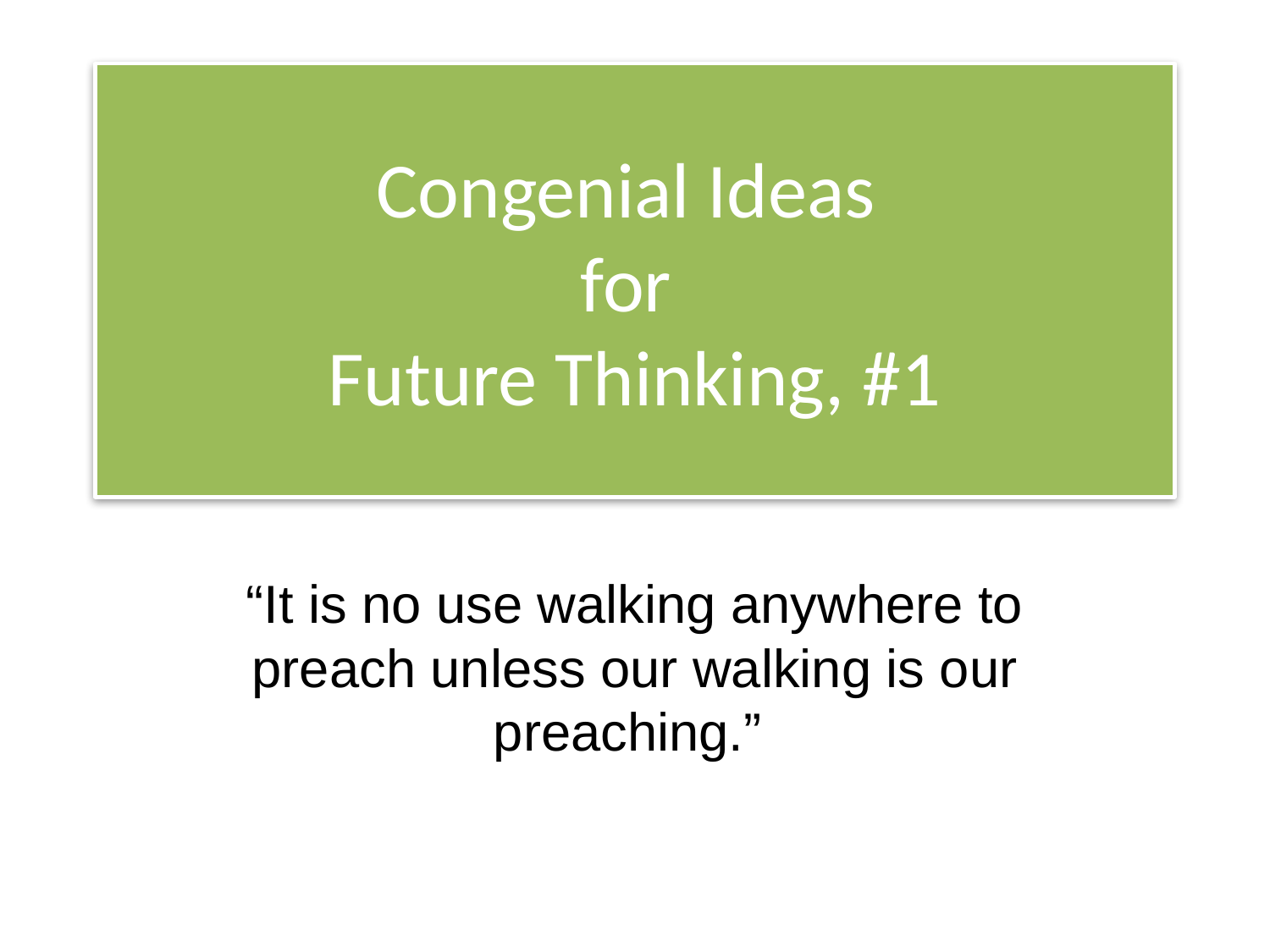

# Congenial Ideas for Future Thinking, #1

“It is no use walking anywhere to preach unless our walking is our preaching.”